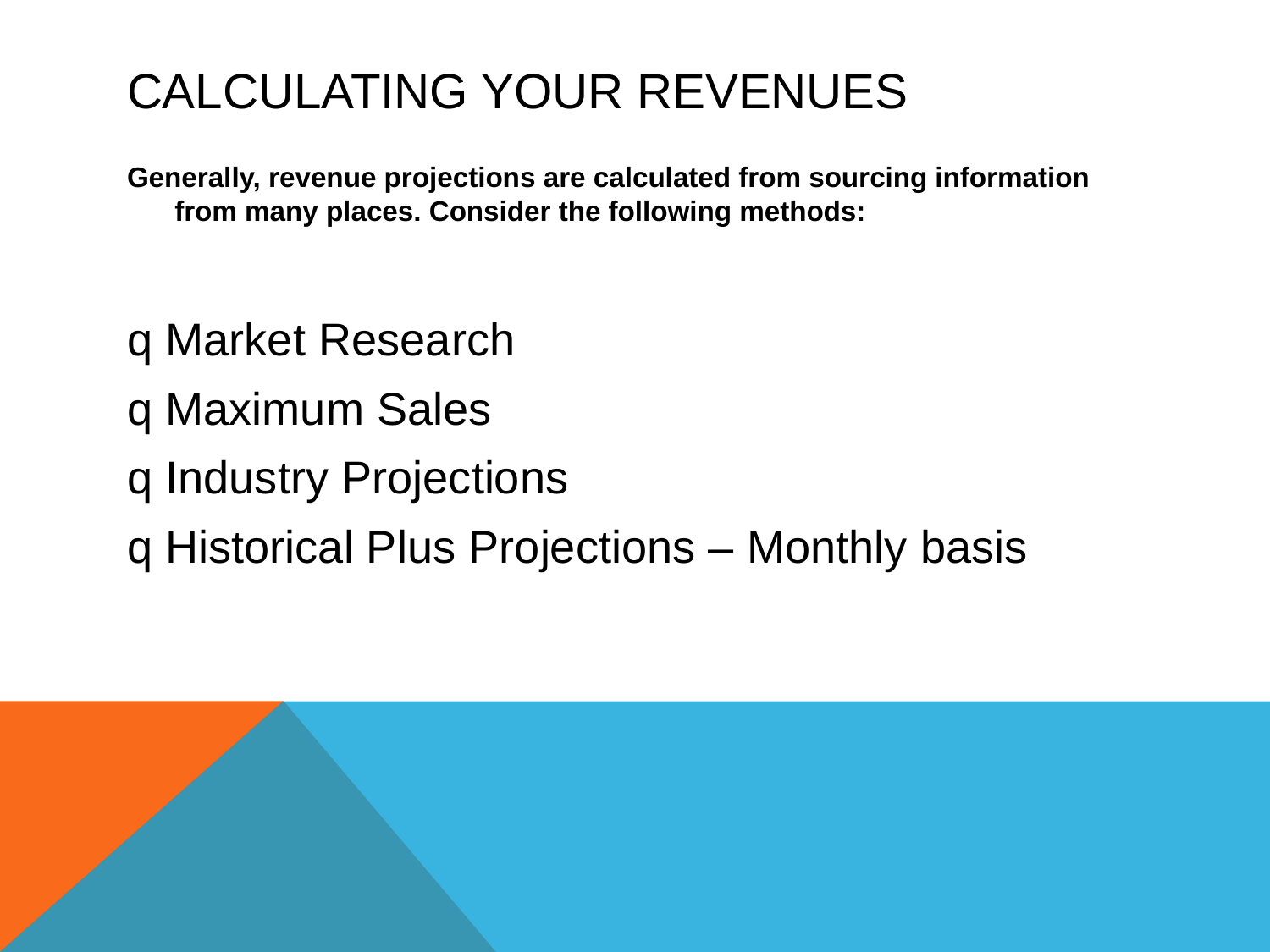

# CALCULATING YOUR REVENUES
Generally, revenue projections are calculated from sourcing information from many places. Consider the following methods:

q Market Research
q Maximum Sales
q Industry Projections
q Historical Plus Projections – Monthly basis